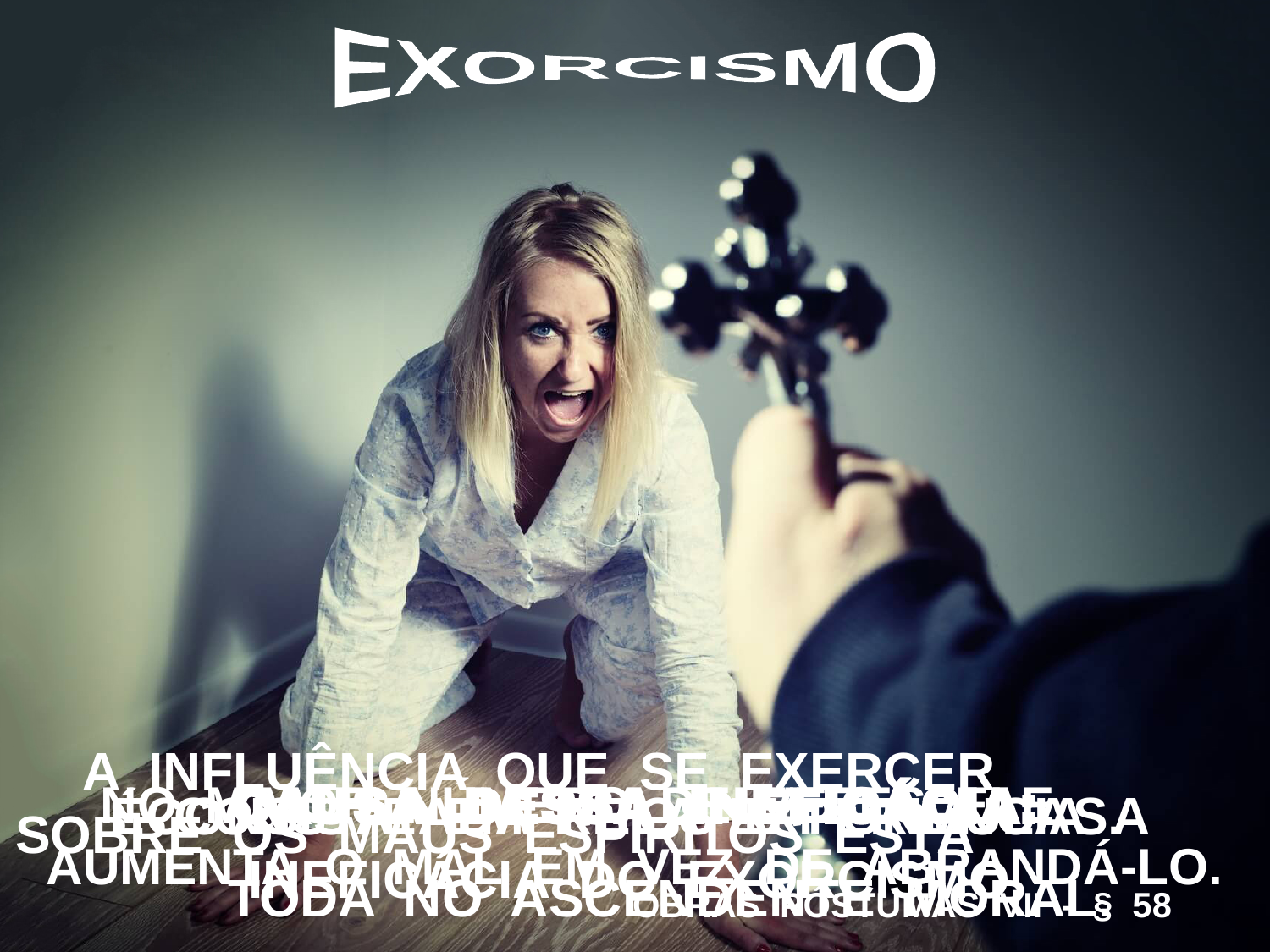

EXORCISMO
A  INFLUÊNCIA  QUE  SE  EXERCER              SOBRE  OS  MAUS  ESPÍRITOS  ESTÁ                         TODA  NO  ASCENDENTE  MORAL.
CAUSA  DESSA  INEFICÁCIA:
NO  MAIOR  NÚMERO  DE  VEZES  ELE         AUMENTA  O  MAL  EM  VEZ  DE  ABRANDÁ-LO.
CONSISTE  EM  RITOS  E  FÓRMULAS.
É  CONSTATADA  PELA  EXPERIÊNCIA  A  INEFICÁCIA  DO  EXORCISMO.
OBRAS  PÓSTUMAS  VII  -  §  58